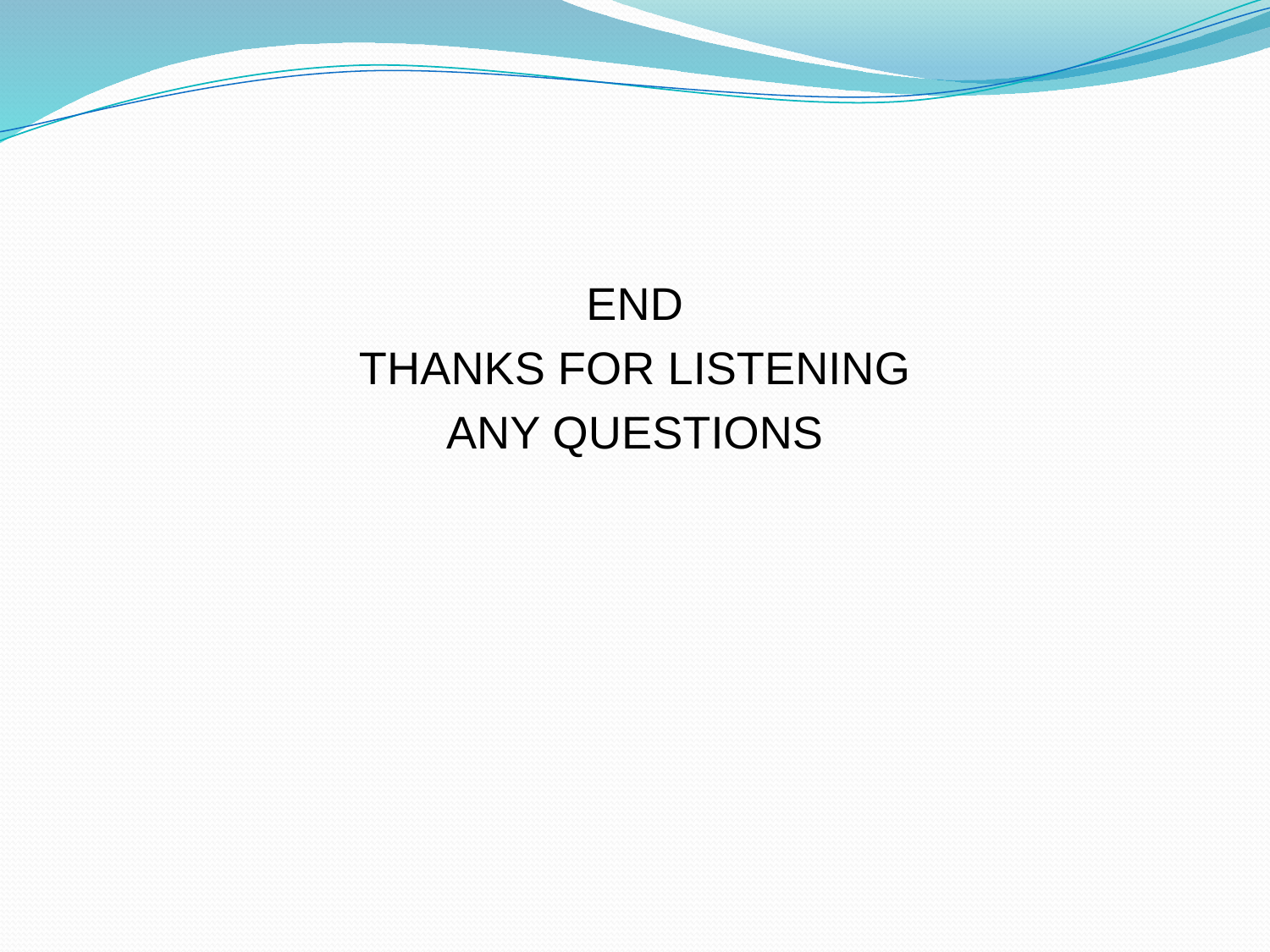

#
END
THANKS FOR LISTENING
ANY QUESTIONS